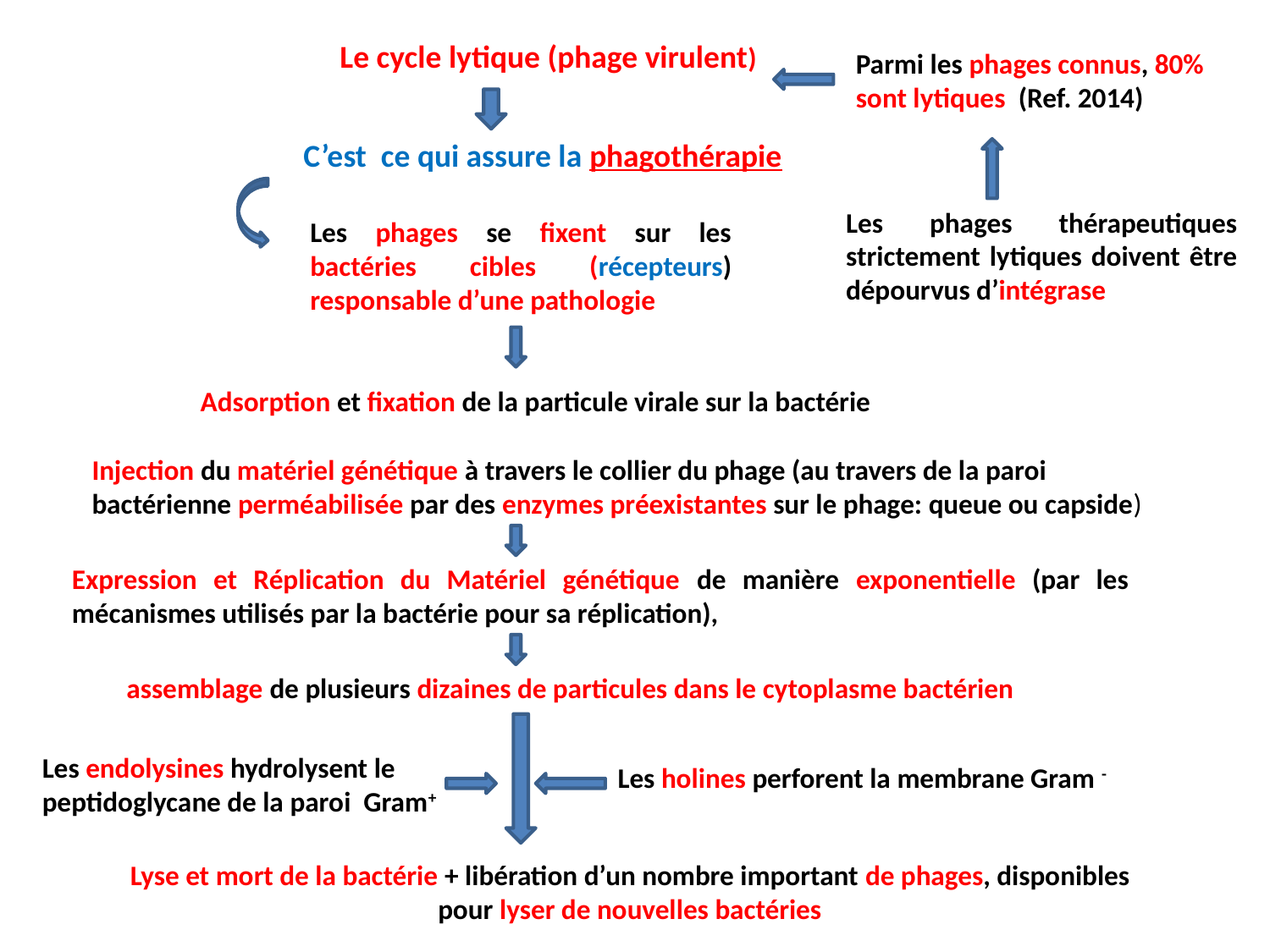

Le cycle lytique (phage virulent)
Parmi les phages connus, 80% sont lytiques  (Ref. 2014)

C’est  ce qui assure la phagothérapie

Les phages thérapeutiques strictement lytiques doivent être dépourvus d’intégrase
Les phages se fixent sur les bactéries cibles (récepteurs) responsable d’une pathologie

Adsorption et fixation de la particule virale sur la bactérie
Injection du matériel génétique à travers le collier du phage (au travers de la paroi bactérienne perméabilisée par des enzymes préexistantes sur le phage: queue ou capside)

Expression et Réplication du Matériel génétique de manière exponentielle (par les mécanismes utilisés par la bactérie pour sa réplication),

assemblage de plusieurs dizaines de particules dans le cytoplasme bactérien

Les endolysines hydrolysent le peptidoglycane de la paroi  Gram+
Les holines perforent la membrane Gram -

Lyse et mort de la bactérie + libération d’un nombre important de phages, disponibles pour lyser de nouvelles bactéries